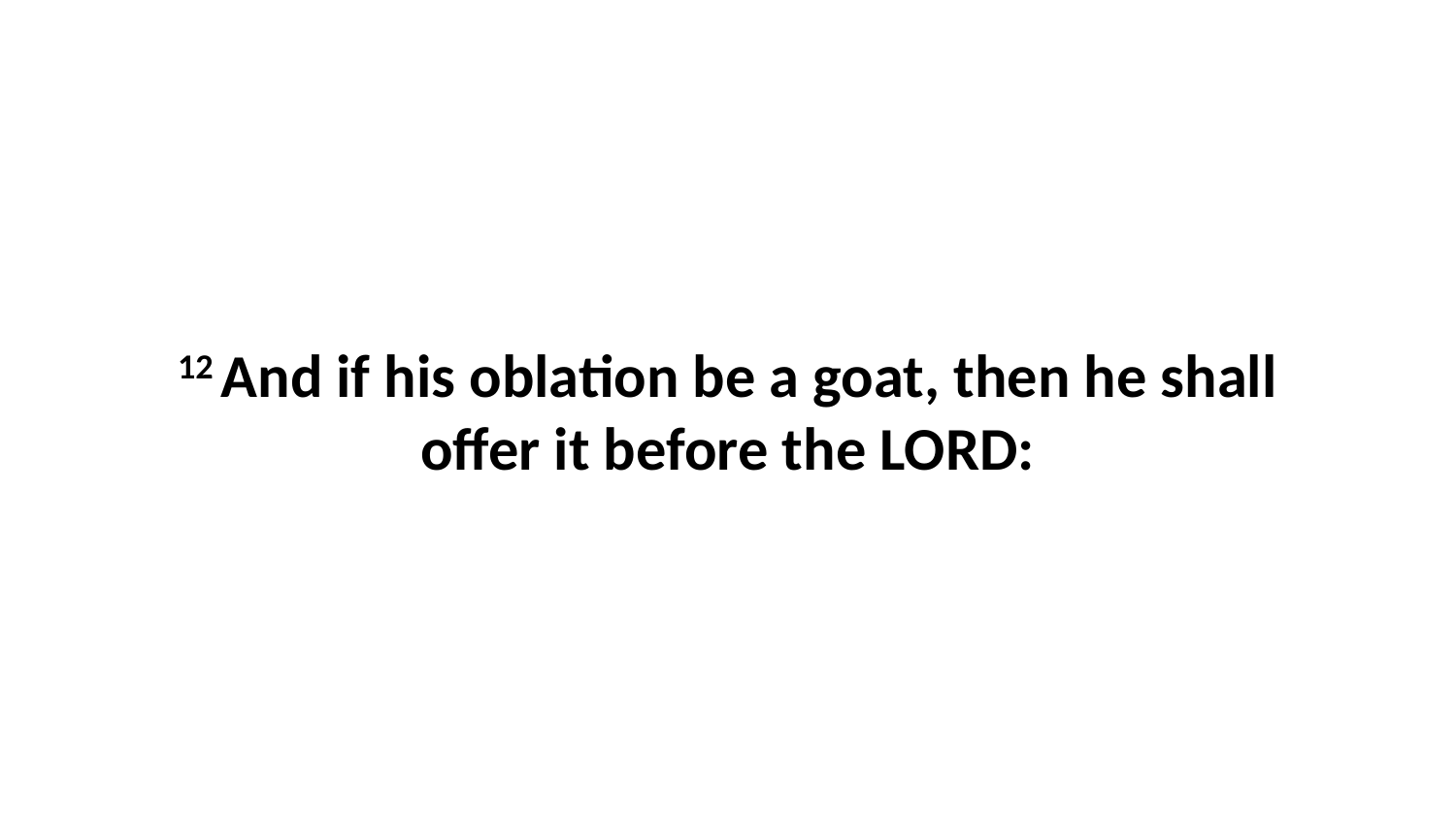

12 And if his oblation be a goat, then he shall offer it before the LORD: